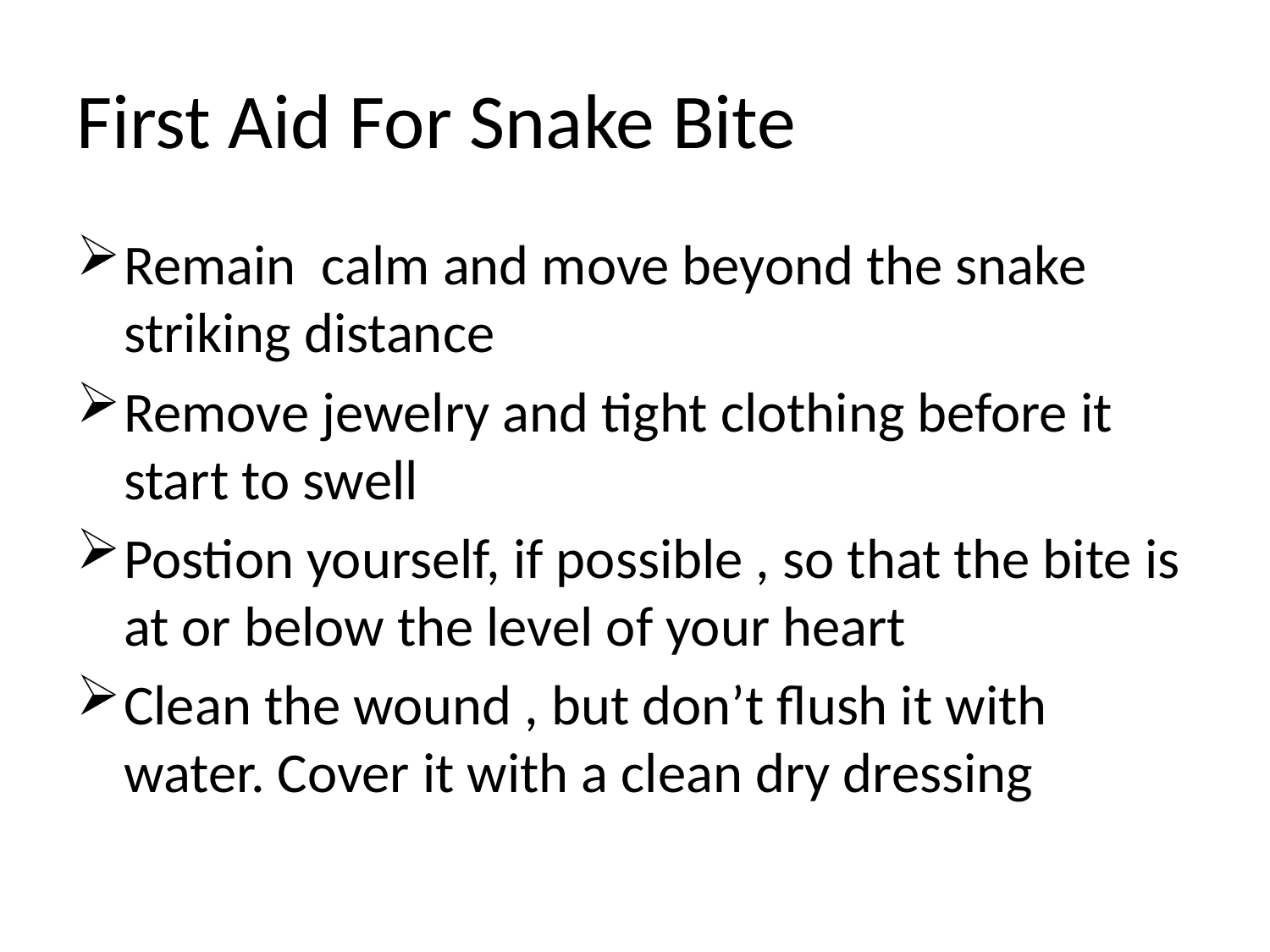

# First Aid For Snake Bite
Remain  calm and move beyond the snake striking distance
Remove jewelry and tight clothing before it start to swell
Postion yourself, if possible , so that the bite is at or below the level of your heart
Clean the wound , but don’t flush it with water. Cover it with a clean dry dressing